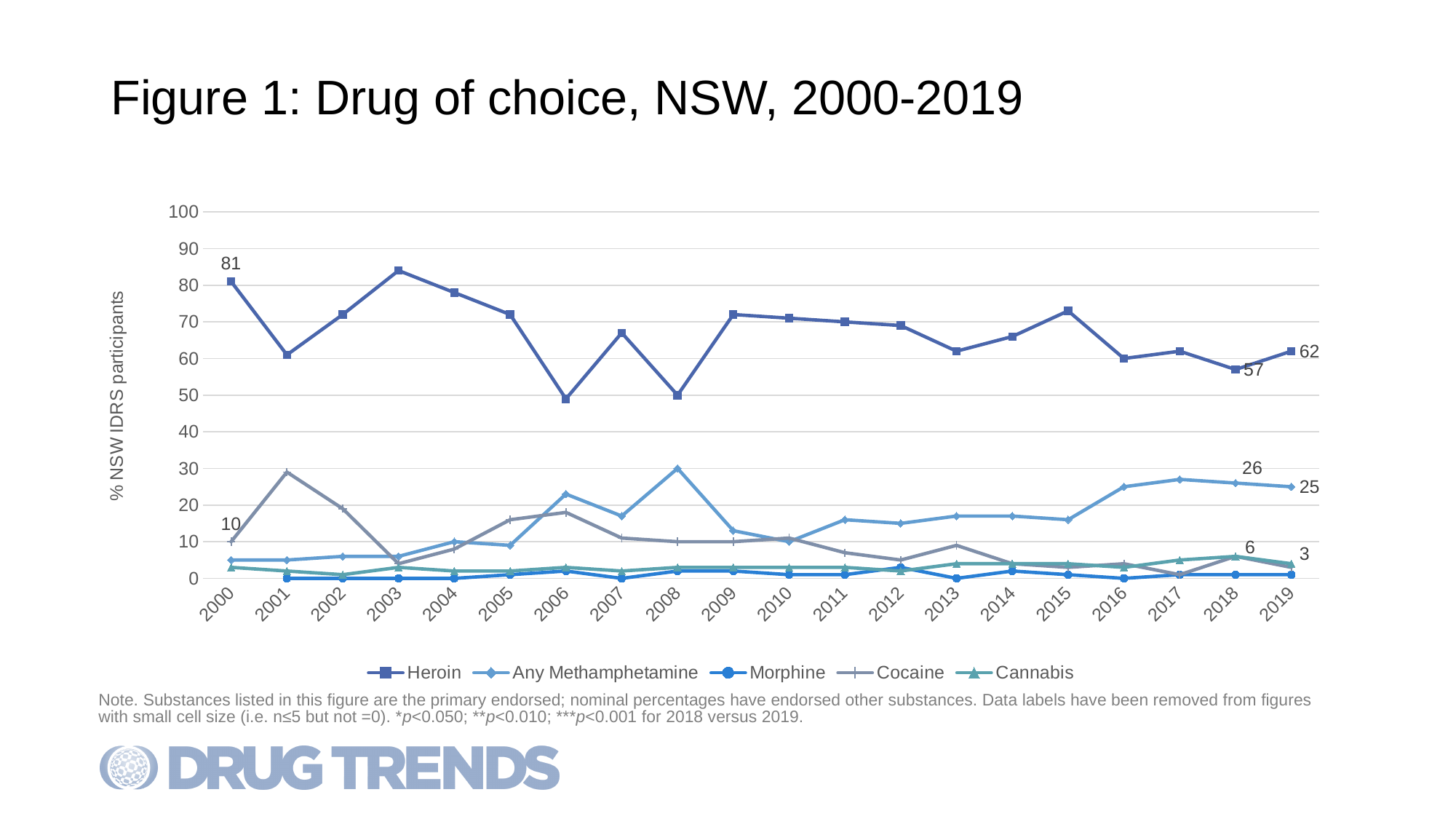

# Figure 1: Drug of choice, NSW, 2000-2019

### Chart

| Category | Heroin | Any Methamphetamine | Morphine | Cocaine | Cannabis |
|---|---|---|---|---|---|
| 2000 | 81.0 | 5.0 | None | 10.0 | 3.0 |
| 2001 | 61.0 | 5.0 | 0.0 | 29.0 | 2.0 |
| 2002 | 72.0 | 6.0 | 0.0 | 19.0 | 1.0 |
| 2003 | 84.0 | 6.0 | 0.0 | 4.0 | 3.0 |
| 2004 | 78.0 | 10.0 | 0.0 | 8.0 | 2.0 |
| 2005 | 72.0 | 9.0 | 1.0 | 16.0 | 2.0 |
| 2006 | 49.0 | 23.0 | 2.0 | 18.0 | 3.0 |
| 2007 | 67.0 | 17.0 | 0.0 | 11.0 | 2.0 |
| 2008 | 50.0 | 30.0 | 2.0 | 10.0 | 3.0 |
| 2009 | 72.0 | 13.0 | 2.0 | 10.0 | 3.0 |
| 2010 | 71.0 | 10.0 | 1.0 | 11.0 | 3.0 |
| 2011 | 70.0 | 16.0 | 1.0 | 7.0 | 3.0 |
| 2012 | 69.0 | 15.0 | 3.0 | 5.0 | 2.0 |
| 2013 | 62.0 | 17.0 | 0.0 | 9.0 | 4.0 |
| 2014 | 66.0 | 17.0 | 2.0 | 4.0 | 4.0 |
| 2015 | 73.0 | 16.0 | 1.0 | 3.0 | 4.0 |
| 2016 | 60.0 | 25.0 | 0.0 | 4.0 | 3.0 |
| 2017 | 62.0 | 27.0 | 1.0 | 1.0 | 5.0 |
| 2018 | 57.0 | 26.0 | 1.0 | 6.0 | 6.0 |
| 2019 | 62.0 | 25.0 | 1.0 | 3.0 | 4.0 |
Note. Substances listed in this figure are the primary endorsed; nominal percentages have endorsed other substances. Data labels have been removed from figures with small cell size (i.e. n≤5 but not =0). *p<0.050; **p<0.010; ***p<0.001 for 2018 versus 2019.